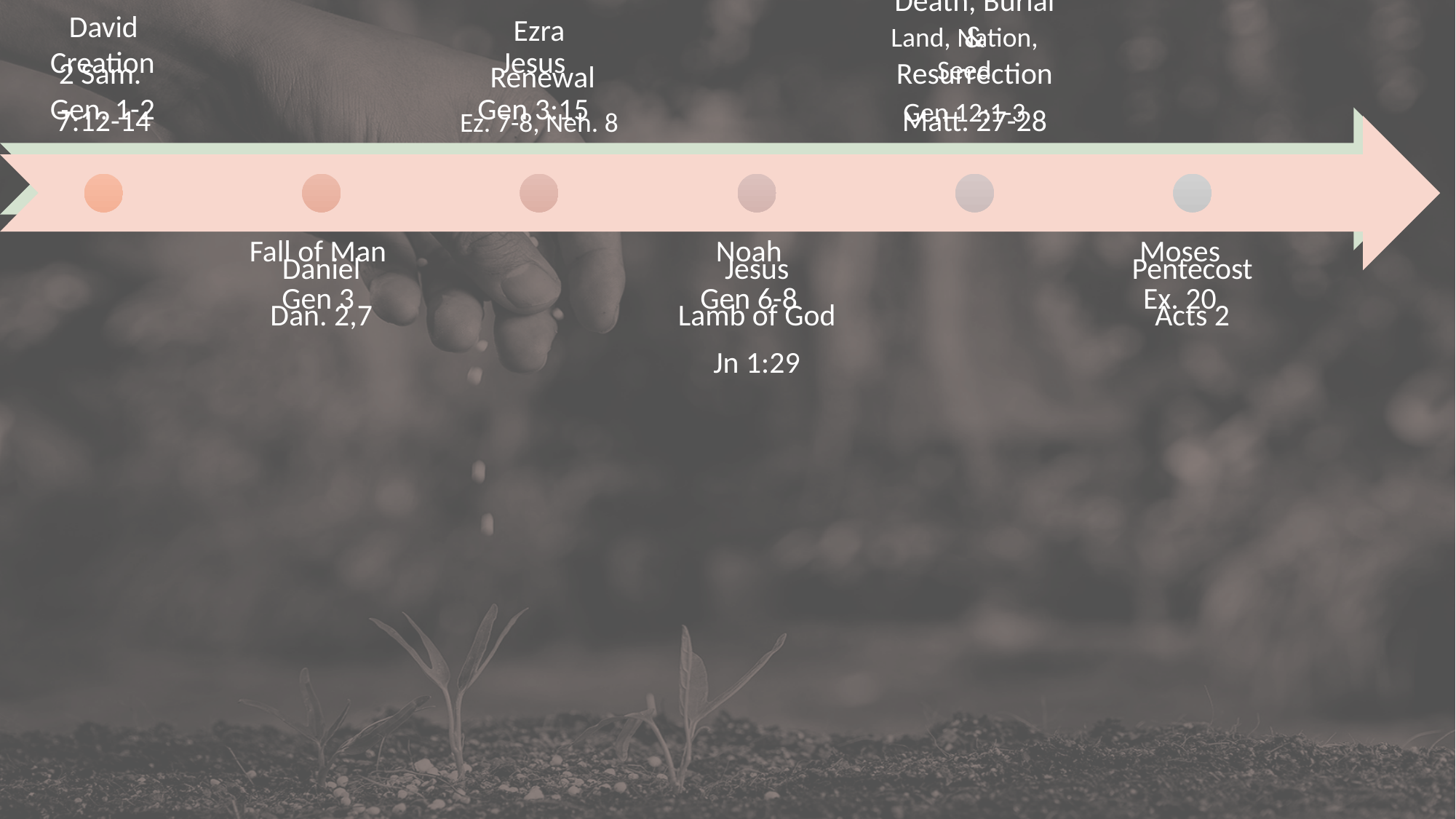

Creation
Gen. 1-2
Fall of Man
Gen 3
Jesus
Gen 3:15
Noah
Gen 6-8
Land, Nation, Seed
Gen 12:1-3
Moses
Ex. 20
David
2 Sam.
7:12-14
Daniel
Dan. 2,7

Ezra
 Renewal
Ez. 7-8, Neh. 8
Jesus
Lamb of God
Jn 1:29

Death, Burial & Resurrection
Matt. 27-28
Pentecost
Acts 2